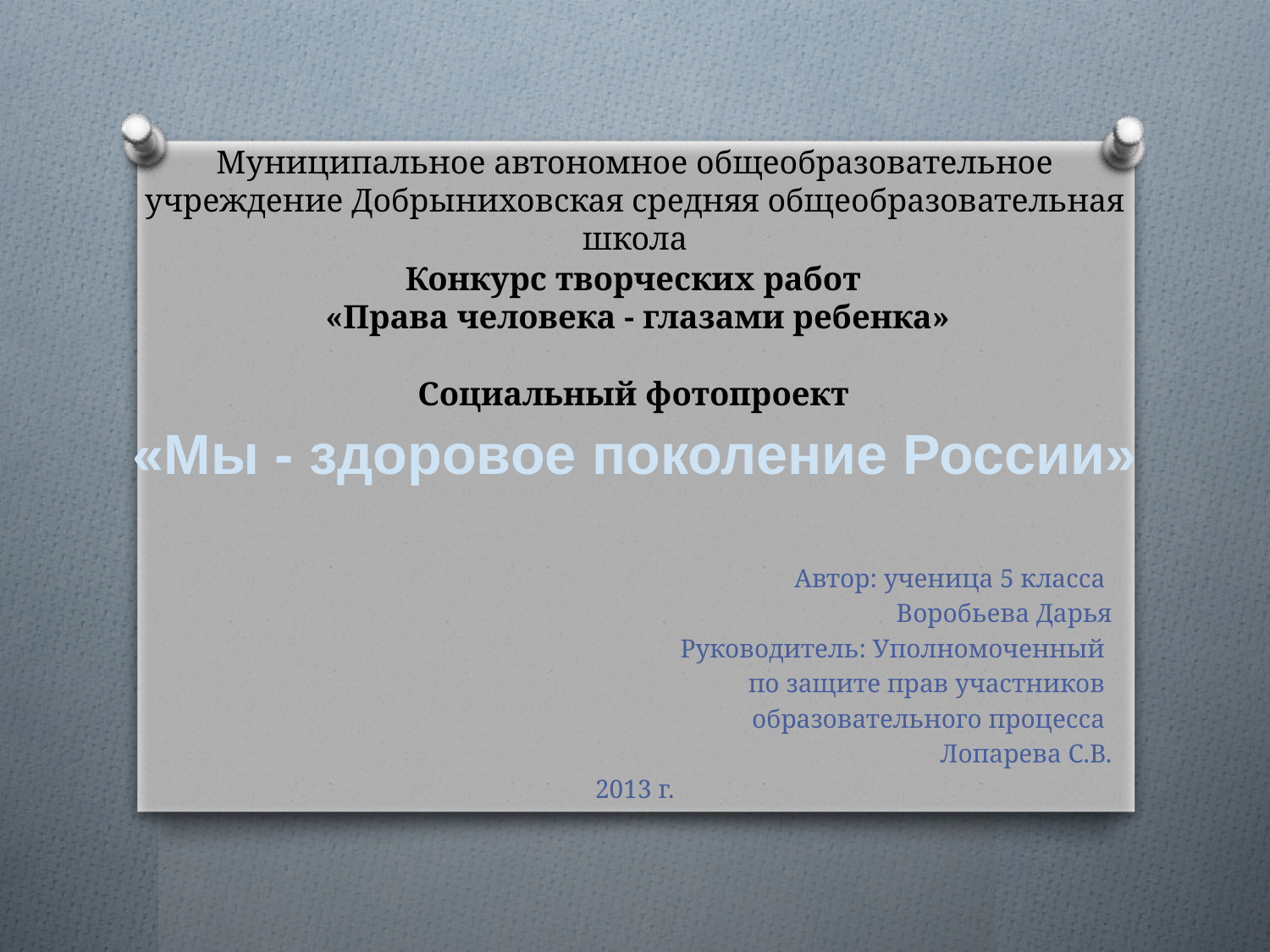

Муниципальное автономное общеобразовательное учреждение Добрыниховская средняя общеобразовательная школа
# Конкурс творческих работ «Права человека - глазами ребенка» Социальный фотопроект
«Мы - здоровое поколение России»
Автор: ученица 5 класса
Воробьева Дарья
Руководитель: Уполномоченный
по защите прав участников
образовательного процесса
Лопарева С.В.
2013 г.